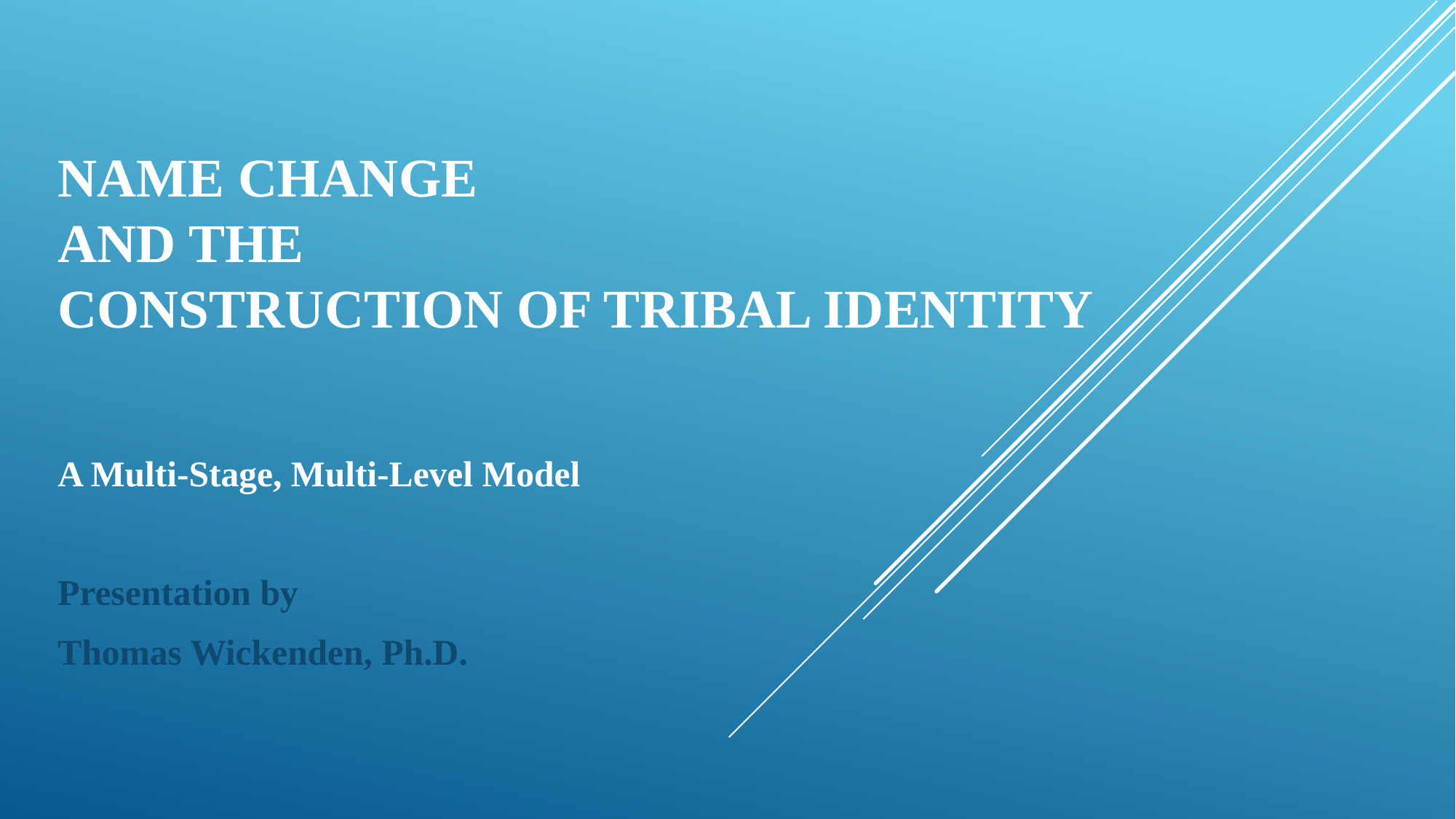

# Name Change and the Construction of Tribal Identity
A Multi-Stage, Multi-Level Model

Presentation by
Thomas Wickenden, Ph.D.